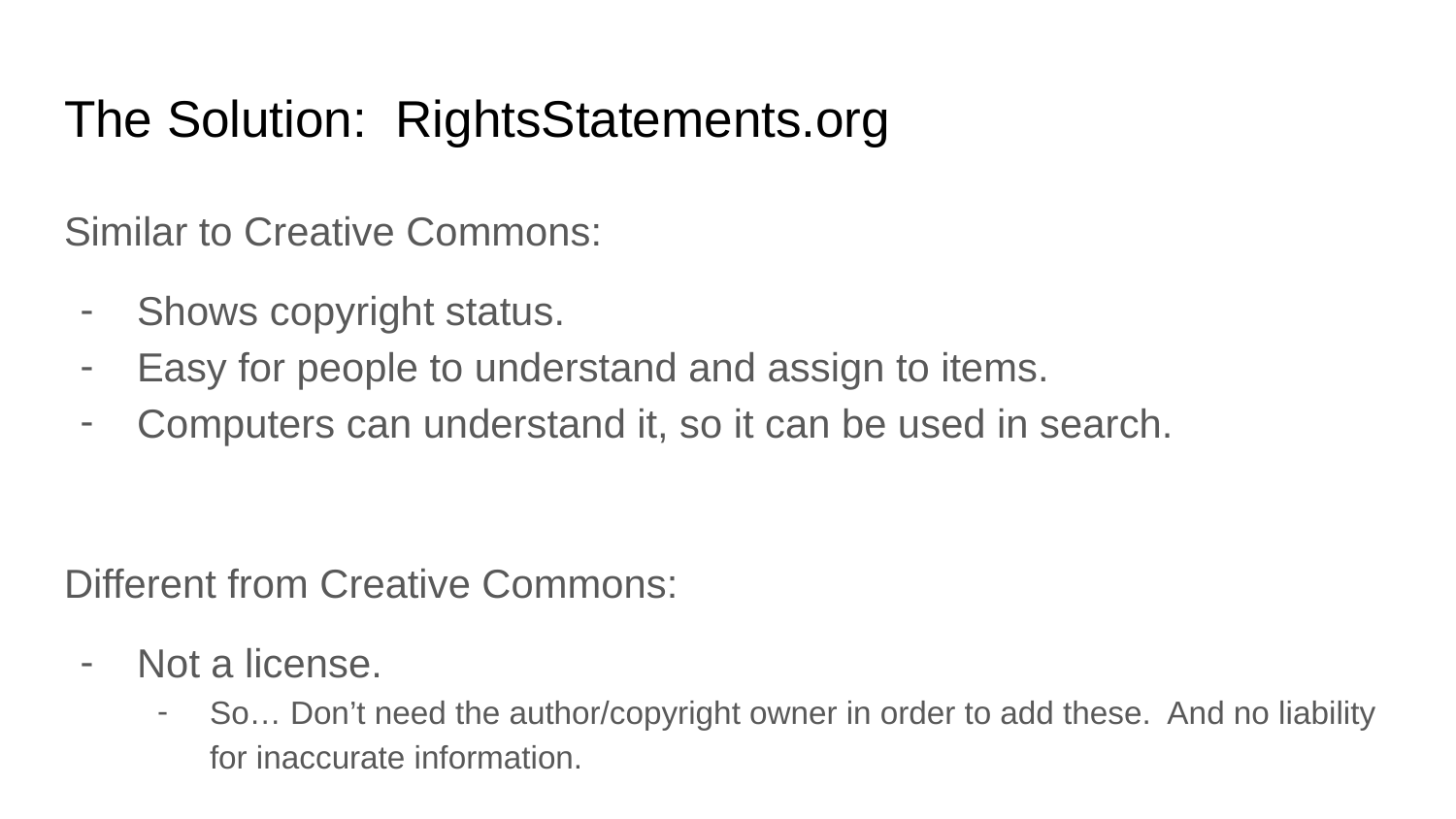

# The Solution:  RightsStatements.org
Similar to Creative Commons:
Shows copyright status.
Easy for people to understand and assign to items.
Computers can understand it, so it can be used in search.

Different from Creative Commons:
Not a license.
So… Don’t need the author/copyright owner in order to add these.  And no liability for inaccurate information.